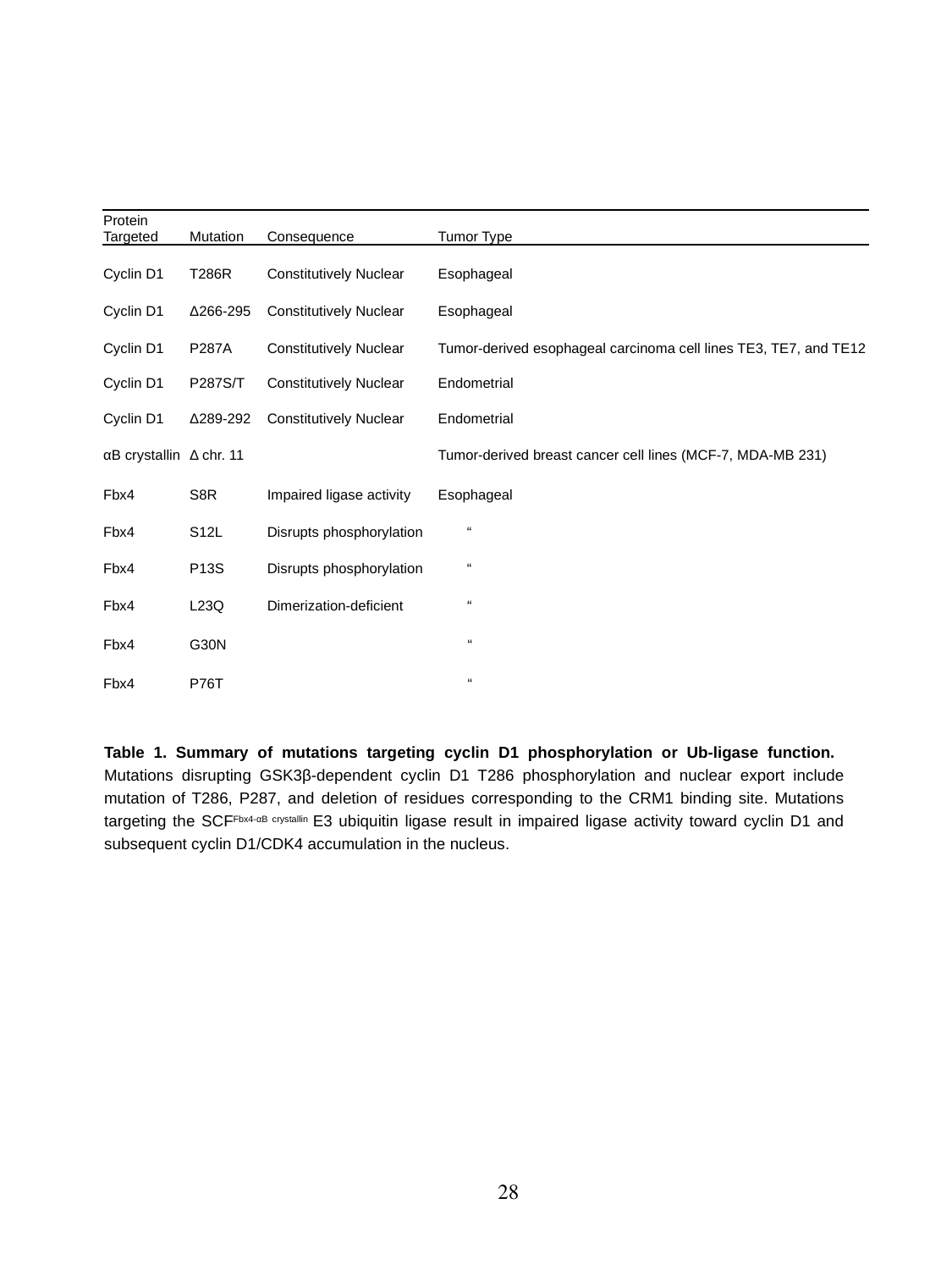

| Protein Targeted | Mutation | Consequence |  | Tumor Type |  |  |  |  |  |  |  |
| --- | --- | --- | --- | --- | --- | --- | --- | --- | --- | --- | --- |
| Cyclin D1 | T286R | Constitutively Nuclear |  | Esophageal |  |  |  |  |  |  |  |
| Cyclin D1 | Δ266-295 | Constitutively Nuclear |  | Esophageal |  |  |  |  |  |  |  |
| Cyclin D1 | P287A | Constitutively Nuclear |  | Tumor-derived esophageal carcinoma cell lines TE3, TE7, and TE12 |  |  |  |  |  |  |  |
| Cyclin D1 | P287S/T | Constitutively Nuclear |  | Endometrial |  |  |  |  |  |  |  |
| Cyclin D1 | Δ289-292 | Constitutively Nuclear |  | Endometrial |  |  |  |  |  |  |  |
| αB crystallin | Δ chr. 11 |  |  | Tumor-derived breast cancer cell lines (MCF-7, MDA-MB 231) |  |  |  |  |  |  |  |
| Fbx4 | S8R | Impaired ligase activity |  | Esophageal |  |  |  |  |  |  |  |
| Fbx4 | S12L | Disrupts phosphorylation “ |  |  |  |  |  |  |  |  |  |
| Fbx4 | P13S | Disrupts phosphorylation “ |  |  |  |  |  |  |  |  |  |
| Fbx4 | L23Q | Dimerization-deficient “ |  |  |  |  |  |  |  |  |  |
| Fbx4 | G30N |  | “ |  |  |  |  |  |  |  |  |
| Fbx4 | P76T |  | “ |  |  |  |  |  |  |  |  |
Table 1. Summary of mutations targeting cyclin D1 phosphorylation or Ub-ligase function.  Mutations disrupting GSK3β-dependent cyclin D1 T286 phosphorylation and nuclear export include mutation of T286, P287, and deletion of residues corresponding to the CRM1 binding site. Mutations targeting the SCFFbx4-αB crystallin E3 ubiquitin ligase result in impaired ligase activity toward cyclin D1 and subsequent cyclin D1/CDK4 accumulation in the nucleus.
28